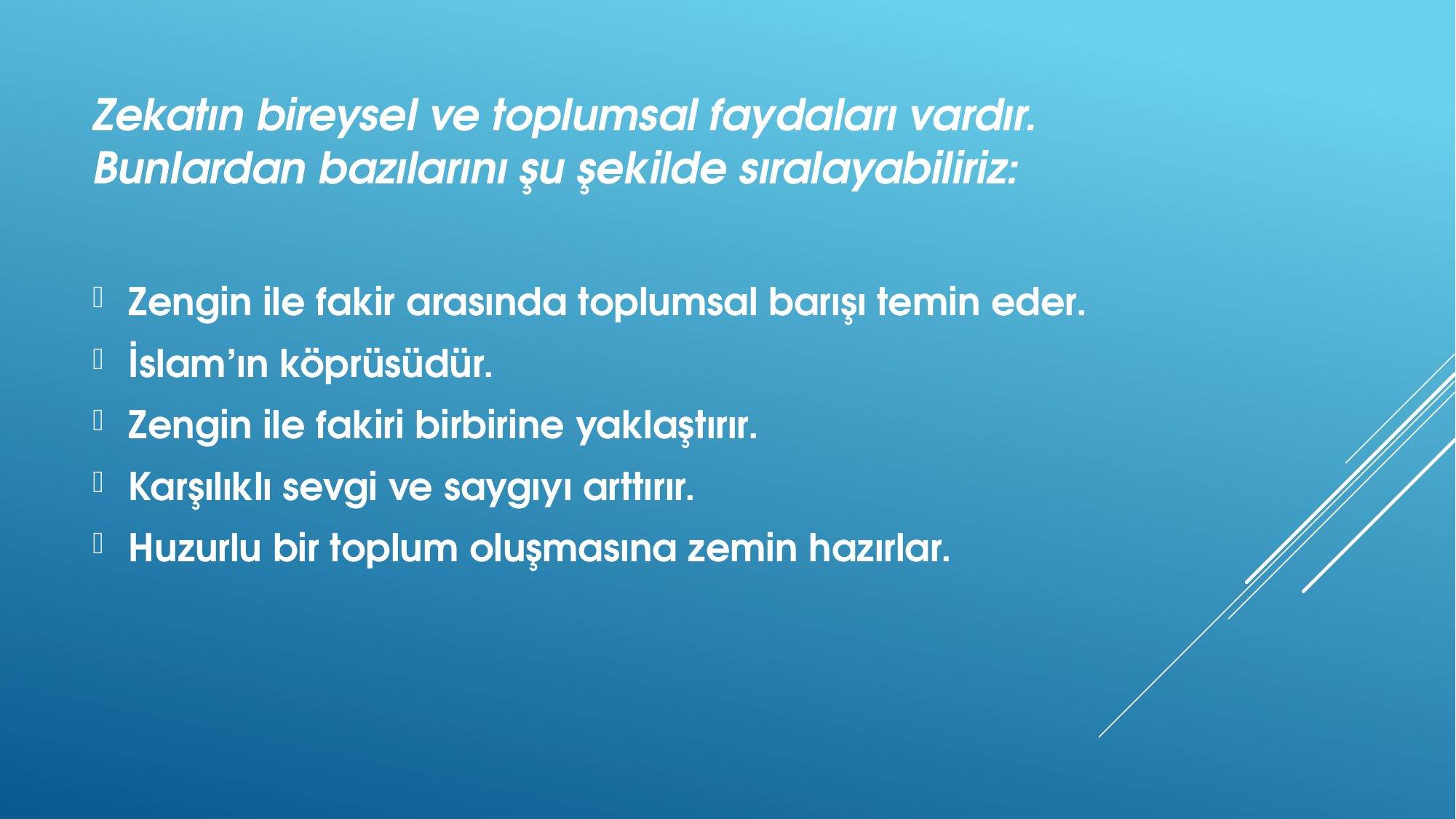

Zekatın bireysel ve toplumsal faydaları vardır. Bunlardan bazılarını şu şekilde sıralayabiliriz:

Zengin ile fakir arasında toplumsal barışı temin eder.
İslam’ın köprüsüdür.
Zengin ile fakiri birbirine yaklaştırır.
Karşılıklı sevgi ve saygıyı arttırır.
Huzurlu bir toplum oluşmasına zemin hazırlar.